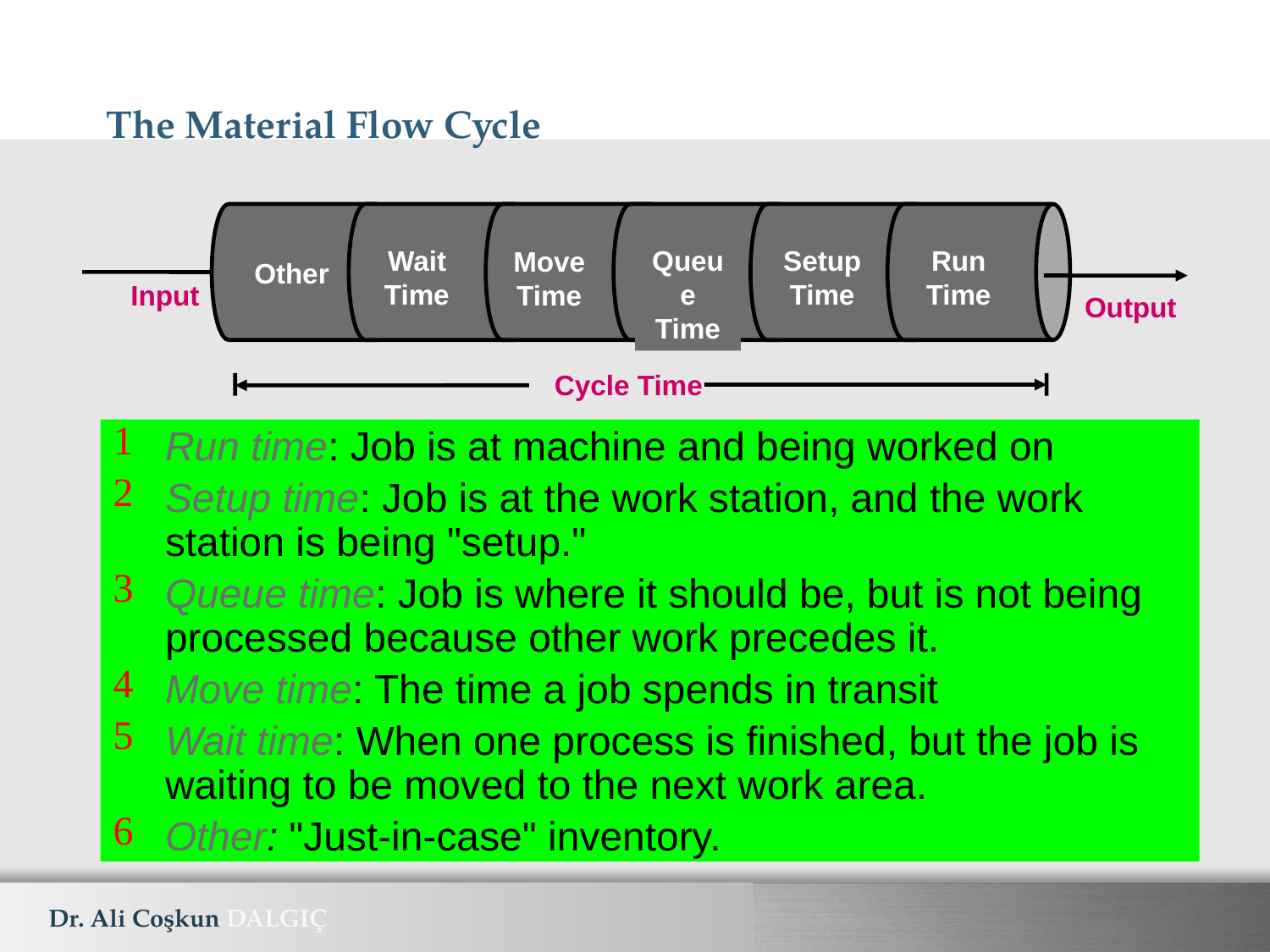

# The Material Flow Cycle

Wait
Time
Queue
Time
Setup
Time
Run
Time
Move
Time
Other

Input

Output
Cycle Time

Run time: Job is at machine and being worked on
Setup time: Job is at the work station, and the work station is being "setup."
Queue time: Job is where it should be, but is not being processed because other work precedes it.
Move time: The time a job spends in transit
Wait time: When one process is finished, but the job is waiting to be moved to the next work area.
Other: "Just-in-case" inventory.